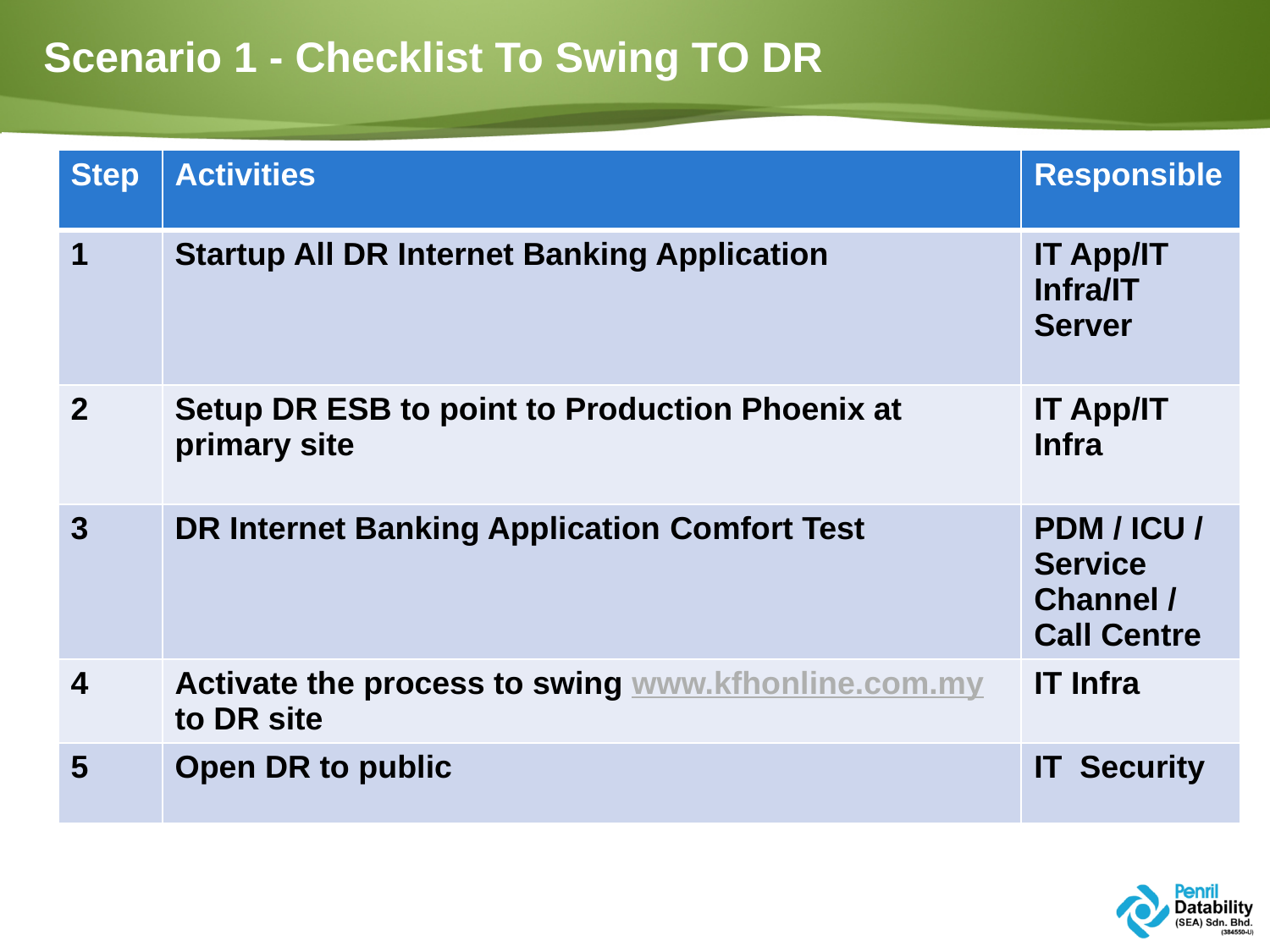

# Scenario 1 - Checklist To Swing TO DR
| Step | Activities | Responsible |
| --- | --- | --- |
| 1 | Startup All DR Internet Banking Application | IT App/IT Infra/IT Server |
| 2 | Setup DR ESB to point to Production Phoenix at primary site | IT App/IT Infra |
| 3 | DR Internet Banking Application Comfort Test | PDM / ICU / Service Channel / Call Centre |
| 4 | Activate the process to swing www.kfhonline.com.my to DR site | IT Infra |
| 5 | Open DR to public | IT Security |